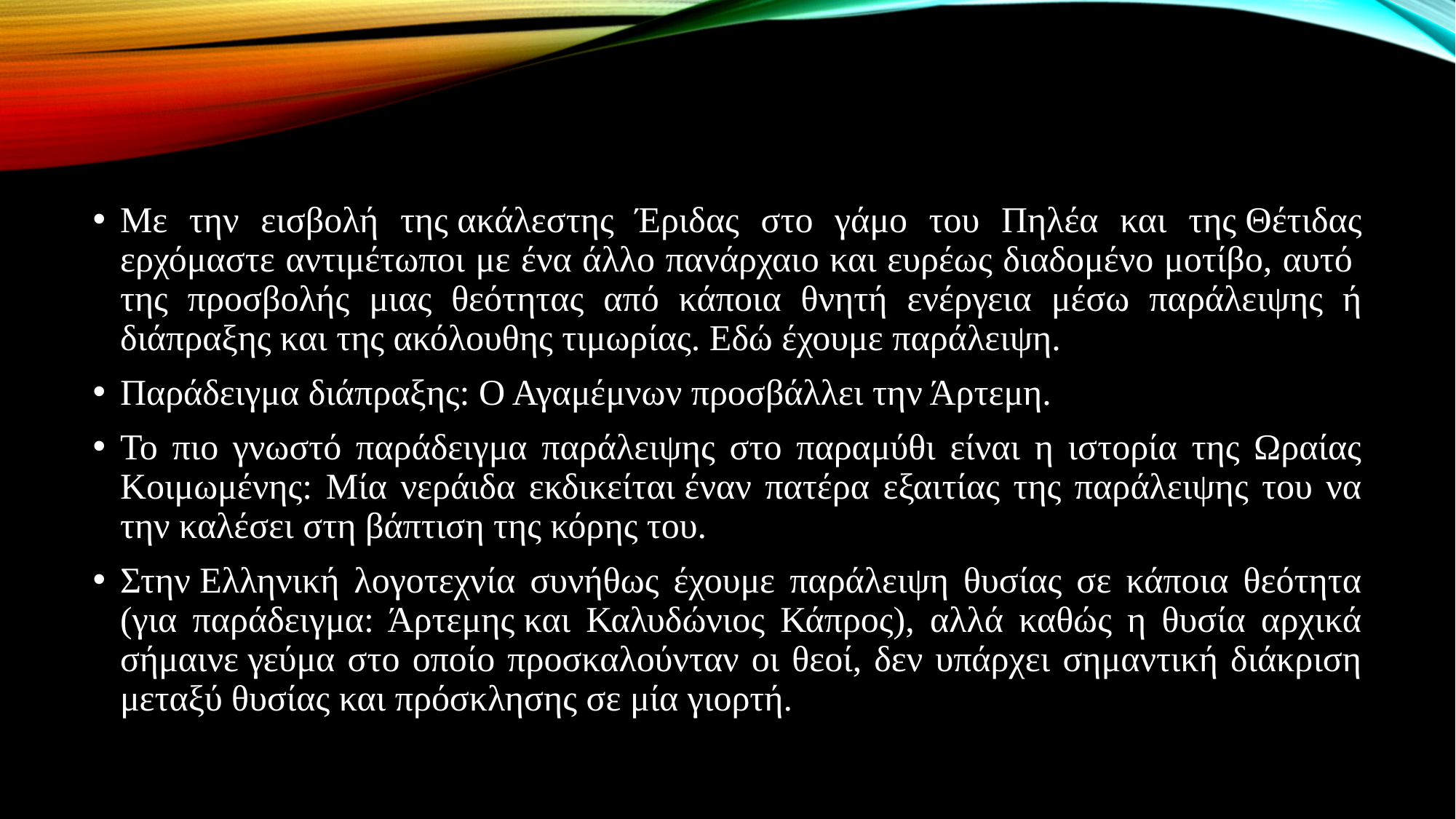

#
Με την εισβολή της ακάλεστης Έριδας στο γάμο του Πηλέα και της Θέτιδας ερχόμαστε αντιμέτωποι με ένα άλλο πανάρχαιο και ευρέως διαδομένο μοτίβο, αυτό  της προσβολής μιας θεότητας από κάποια θνητή ενέργεια μέσω παράλειψης ή διάπραξης και της ακόλουθης τιμωρίας. Εδώ έχουμε παράλειψη.
Παράδειγμα διάπραξης: Ο Αγαμέμνων προσβάλλει την Άρτεμη.
Το πιο γνωστό παράδειγμα παράλειψης στο παραμύθι είναι η ιστορία της Ωραίας Κοιμωμένης: Μία νεράιδα εκδικείται έναν πατέρα εξαιτίας της παράλειψης του να την καλέσει στη βάπτιση της κόρης του.
Στην Ελληνική λογοτεχνία συνήθως έχουμε παράλειψη θυσίας σε κάποια θεότητα (για παράδειγμα: Άρτεμης και Καλυδώνιος Κάπρος), αλλά καθώς η θυσία αρχικά σήμαινε γεύμα στο οποίο προσκαλούνταν οι θεοί, δεν υπάρχει σημαντική διάκριση μεταξύ θυσίας και πρόσκλησης σε μία γιορτή.